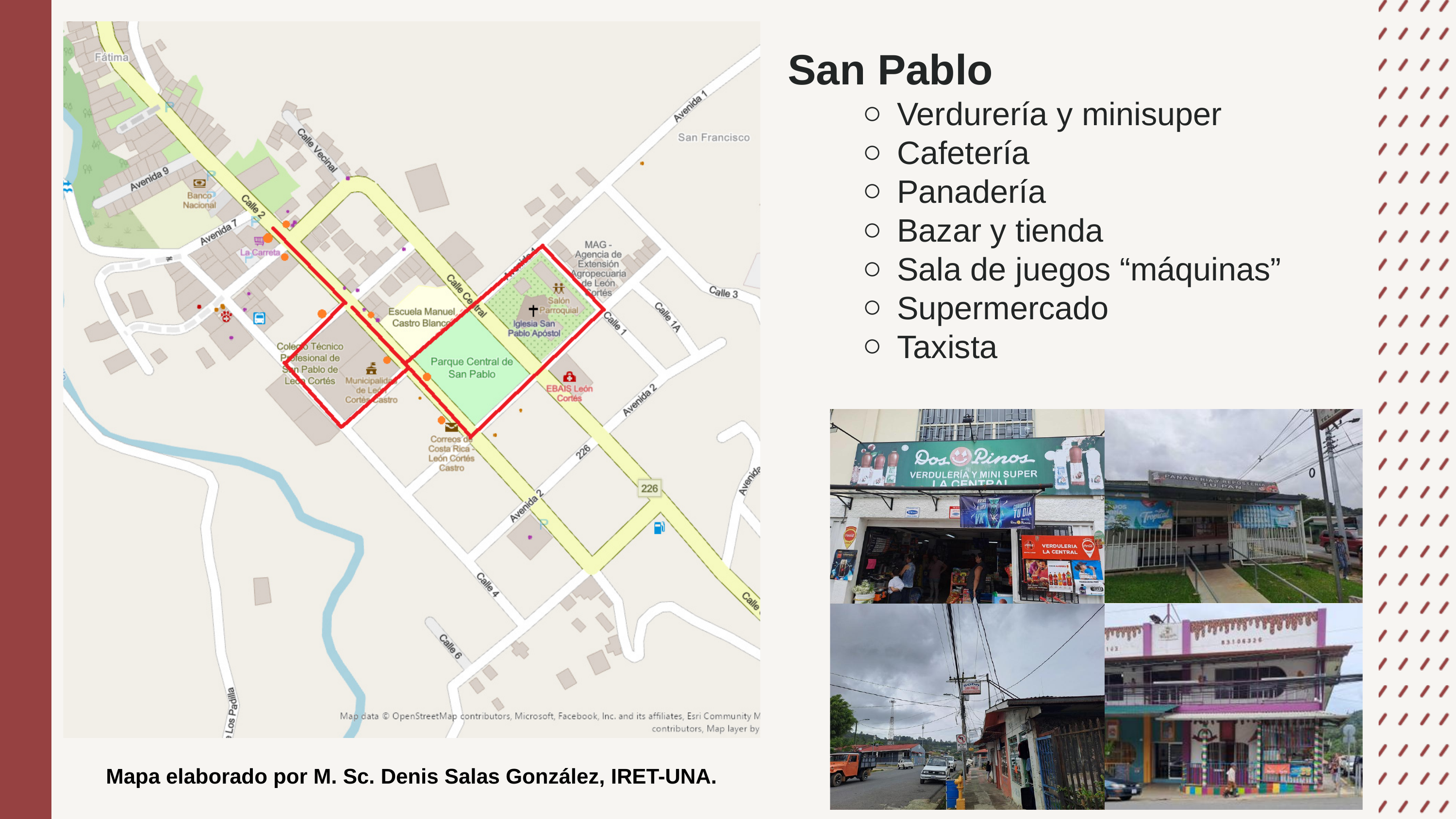

San Pablo
Verdurería y minisuper
Cafetería
Panadería
Bazar y tienda
Sala de juegos “máquinas”
Supermercado
Taxista

Mapa elaborado por M. Sc. Denis Salas González, IRET-UNA.